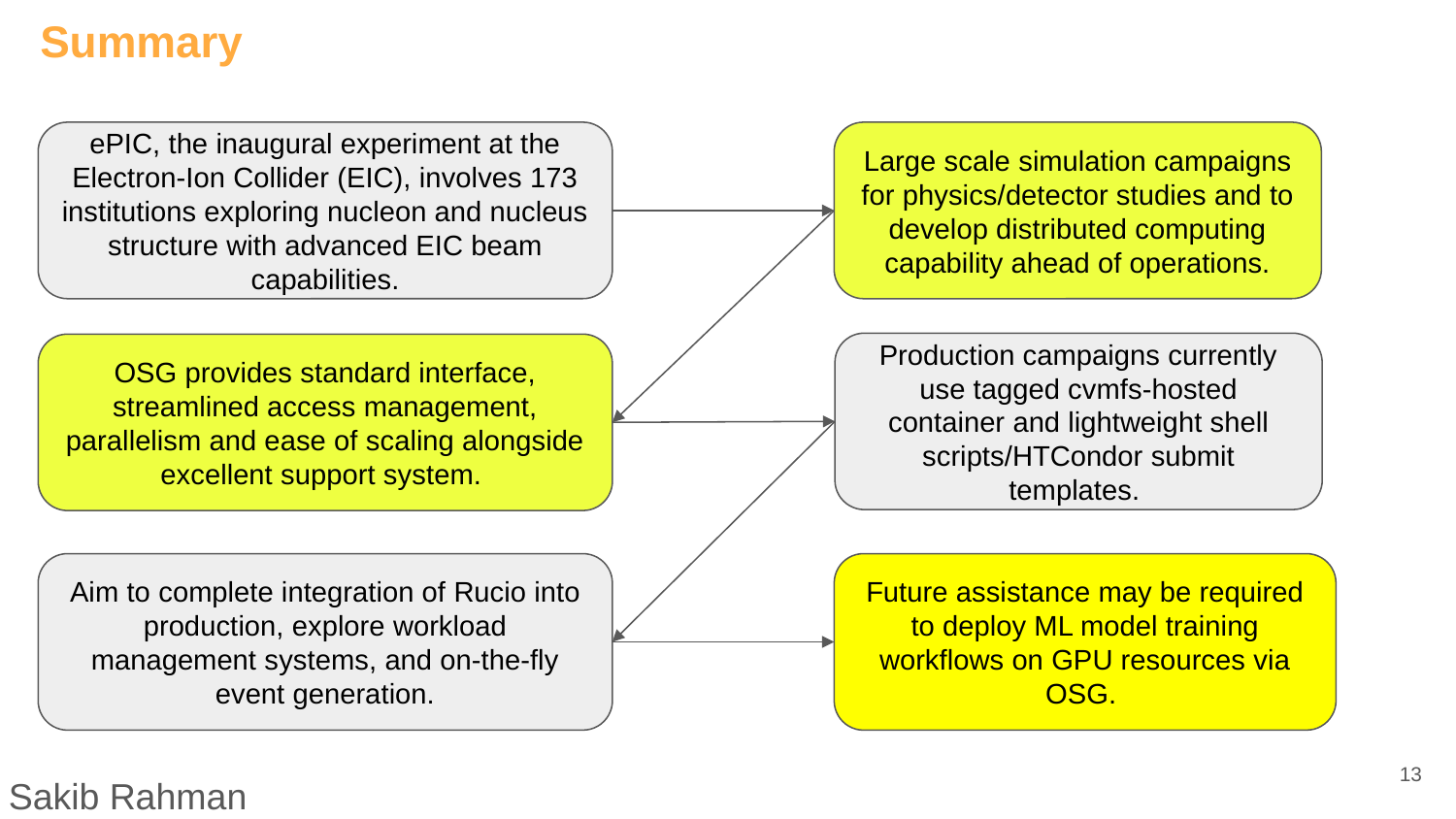

# Summary
ePIC, the inaugural experiment at the Electron-Ion Collider (EIC), involves 173 institutions exploring nucleon and nucleus structure with advanced EIC beam capabilities.
Large scale simulation campaigns for physics/detector studies and to develop distributed computing capability ahead of operations.
Production campaigns currently use tagged cvmfs-hosted container and lightweight shell scripts/HTCondor submit templates.
OSG provides standard interface, streamlined access management, parallelism and ease of scaling alongside excellent support system.
Aim to complete integration of Rucio into production, explore workload management systems, and on-the-fly event generation.
Future assistance may be required to deploy ML model training workflows on GPU resources via OSG.
13
Sakib Rahman